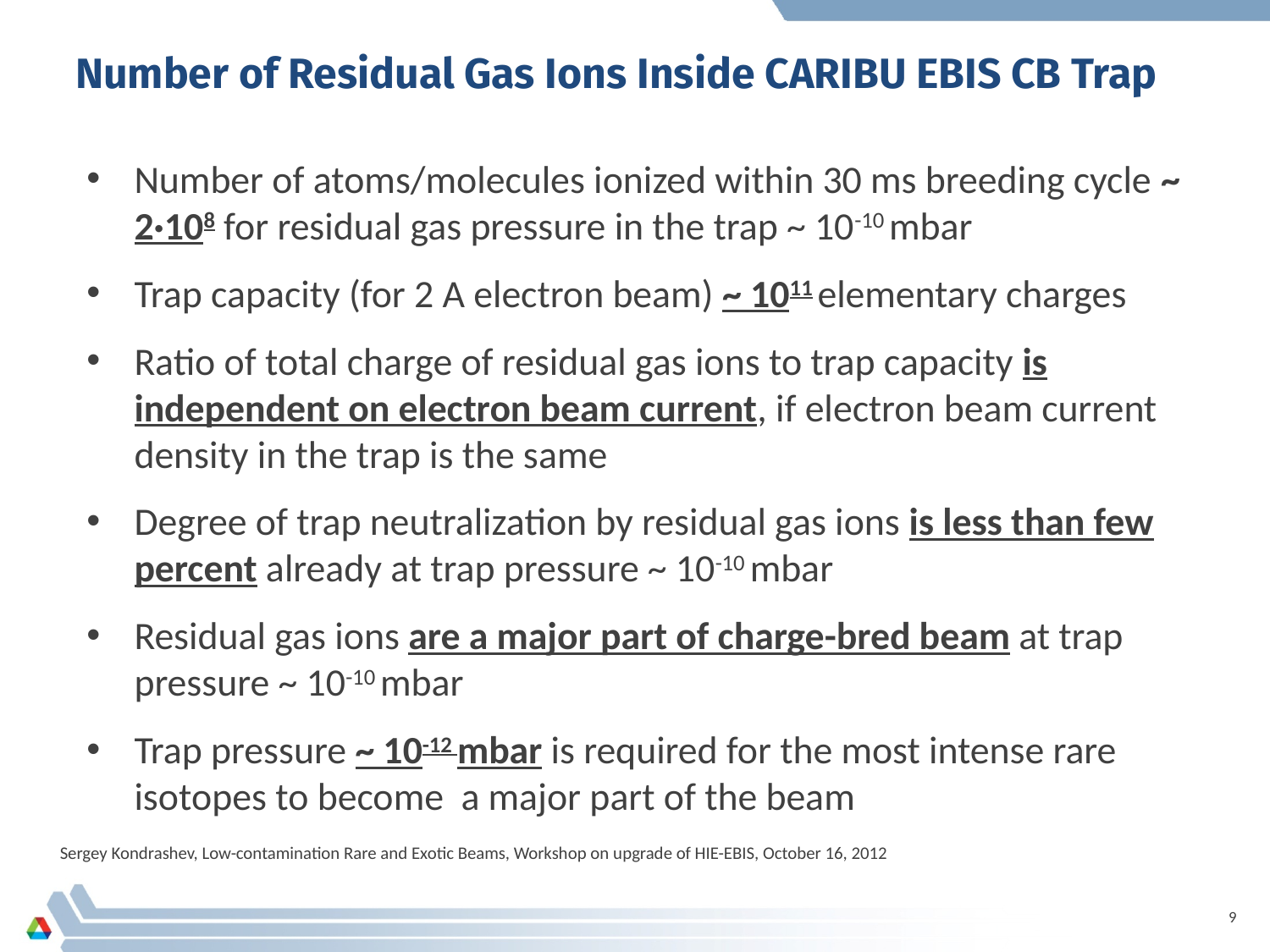

Number of Residual Gas Ions Inside CARIBU EBIS CB Trap
Number of atoms/molecules ionized within 30 ms breeding cycle ~ 2·108 for residual gas pressure in the trap ~ 10-10 mbar
Trap capacity (for 2 A electron beam) ~ 1011 elementary charges
Ratio of total charge of residual gas ions to trap capacity is independent on electron beam current, if electron beam current density in the trap is the same
Degree of trap neutralization by residual gas ions is less than few percent already at trap pressure ~ 10-10 mbar
Residual gas ions are a major part of charge-bred beam at trap pressure ~ 10-10 mbar
Trap pressure ~ 10-12 mbar is required for the most intense rare isotopes to become  a major part of the beam
Sergey Kondrashev, Low-contamination Rare and Exotic Beams, Workshop on upgrade of HIE-EBIS, October 16, 2012
9